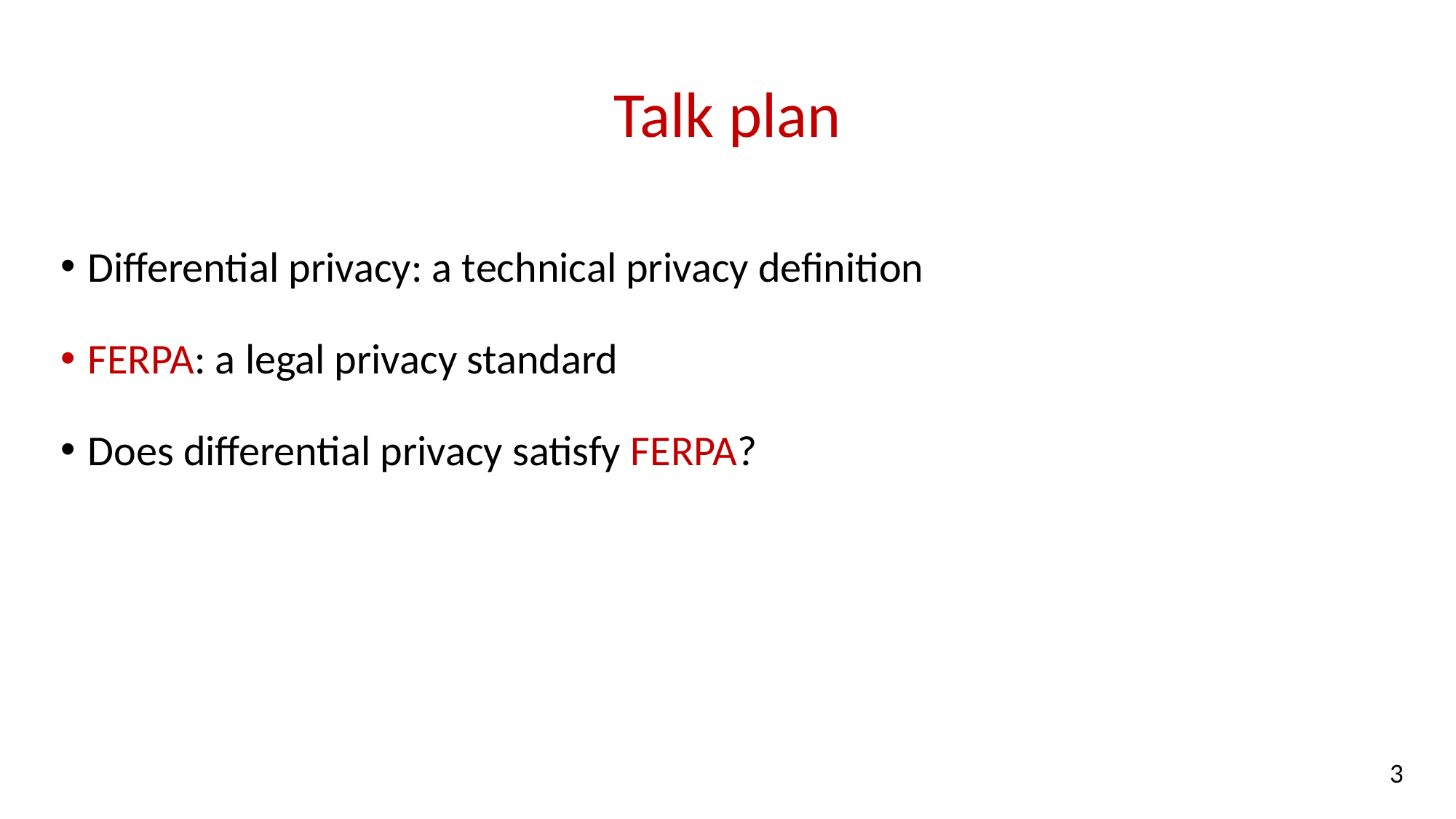

# Talk plan

Differential privacy: a technical privacy definition

FERPA: a legal privacy standard

Does differential privacy satisfy FERPA?

3